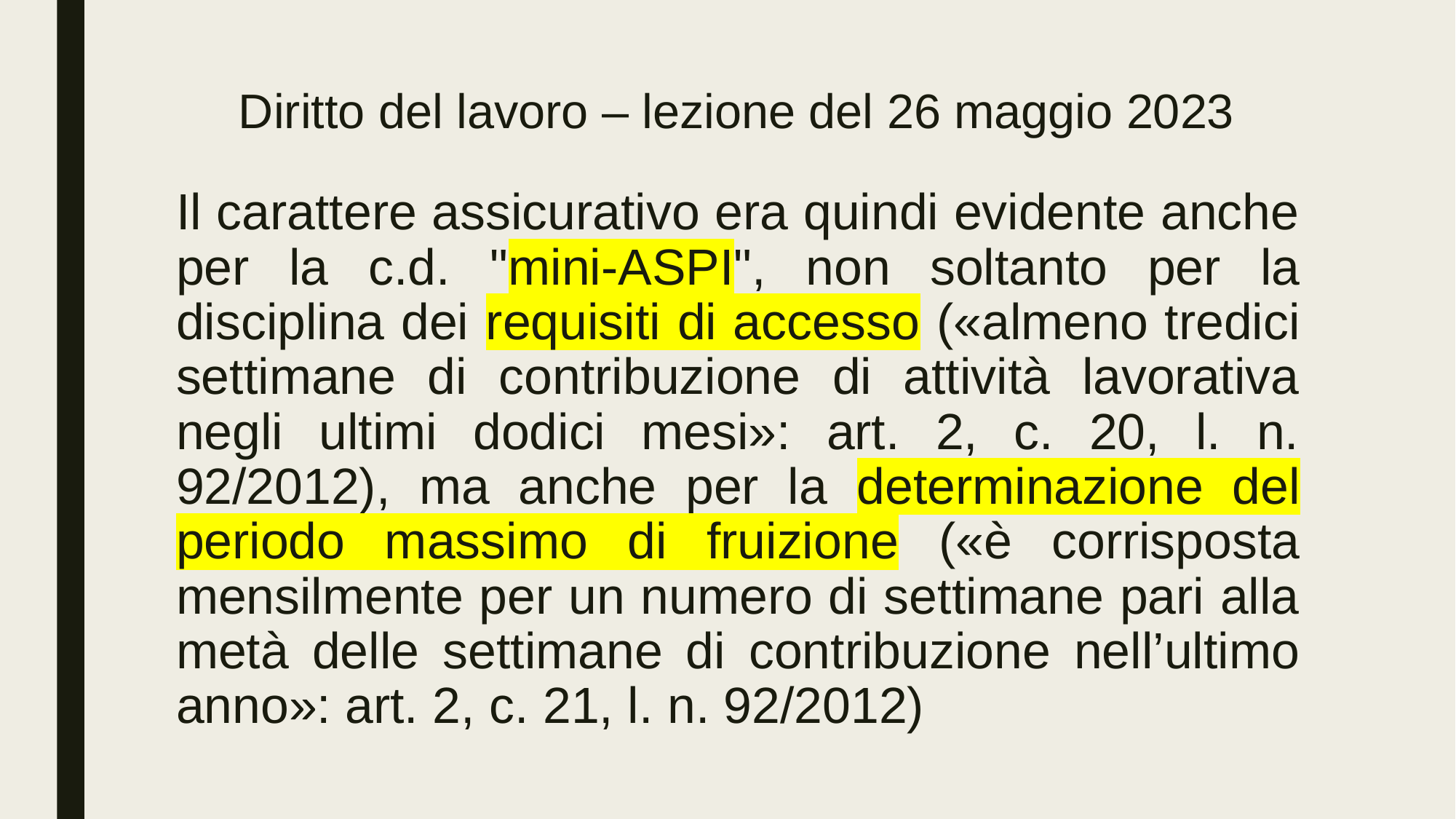

# Diritto del lavoro – lezione del 26 maggio 2023
Il carattere assicurativo era quindi evidente anche per la c.d. "mini-ASPI", non soltanto per la disciplina dei requisiti di accesso («almeno tredici settimane di contribuzione di attività lavorativa negli ultimi dodici mesi»: art. 2, c. 20, l. n. 92/2012), ma anche per la determinazione del periodo massimo di fruizione («è corrisposta mensilmente per un numero di settimane pari alla metà delle settimane di contribuzione nell’ultimo anno»: art. 2, c. 21, l. n. 92/2012)